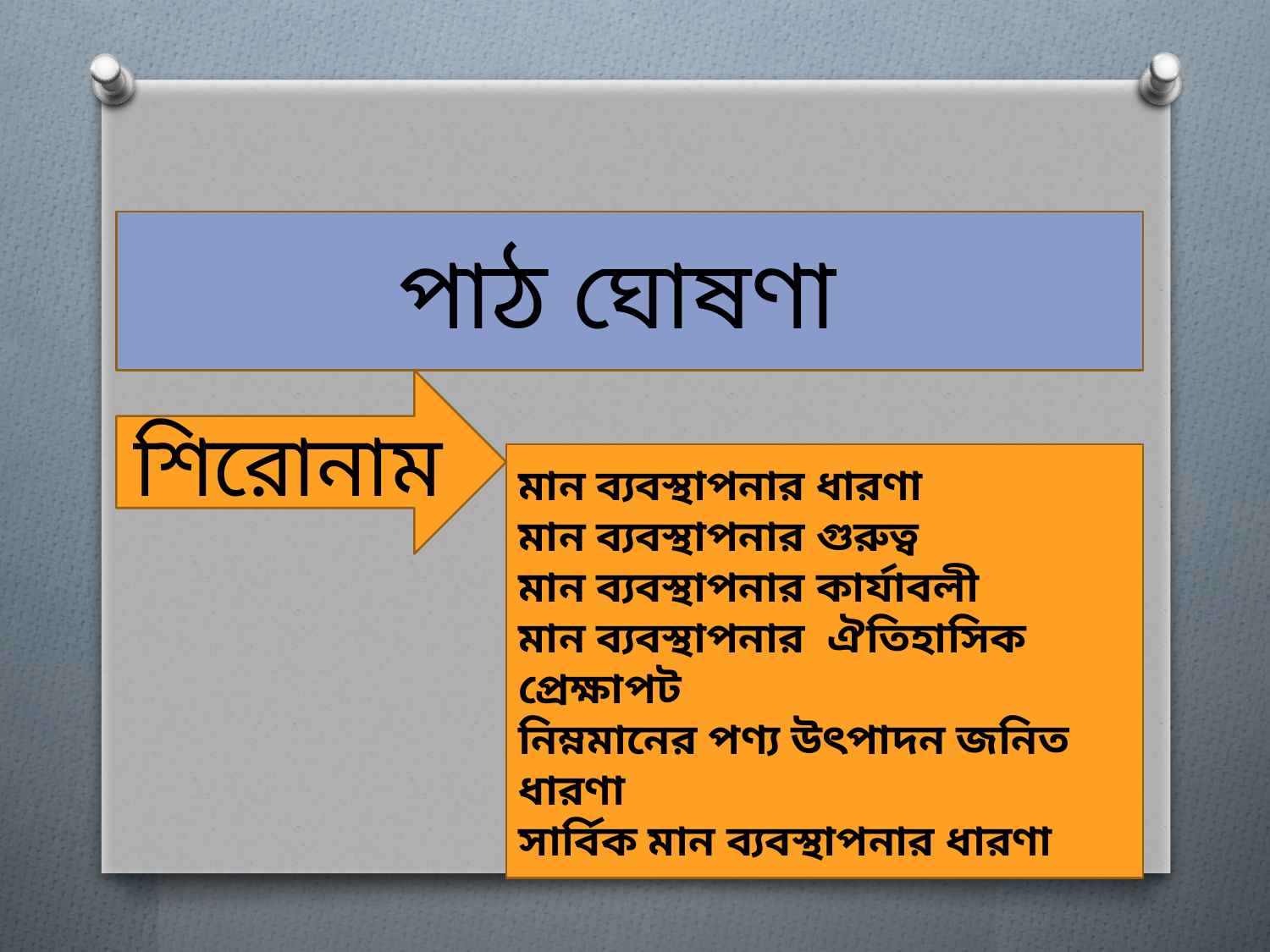

পাঠ ঘোষণা
শিরোনাম
মান ব্যবস্থাপনার ধারণা
মান ব্যবস্থাপনার গুরুত্ব
মান ব্যবস্থাপনার কার্যাবলী
মান ব্যবস্থাপনার  ঐতিহাসিক প্রেক্ষাপট
নিম্নমানের পণ্য উৎপাদন জনিত ধারণা
সার্বিক মান ব্যবস্থাপনার ধারণা